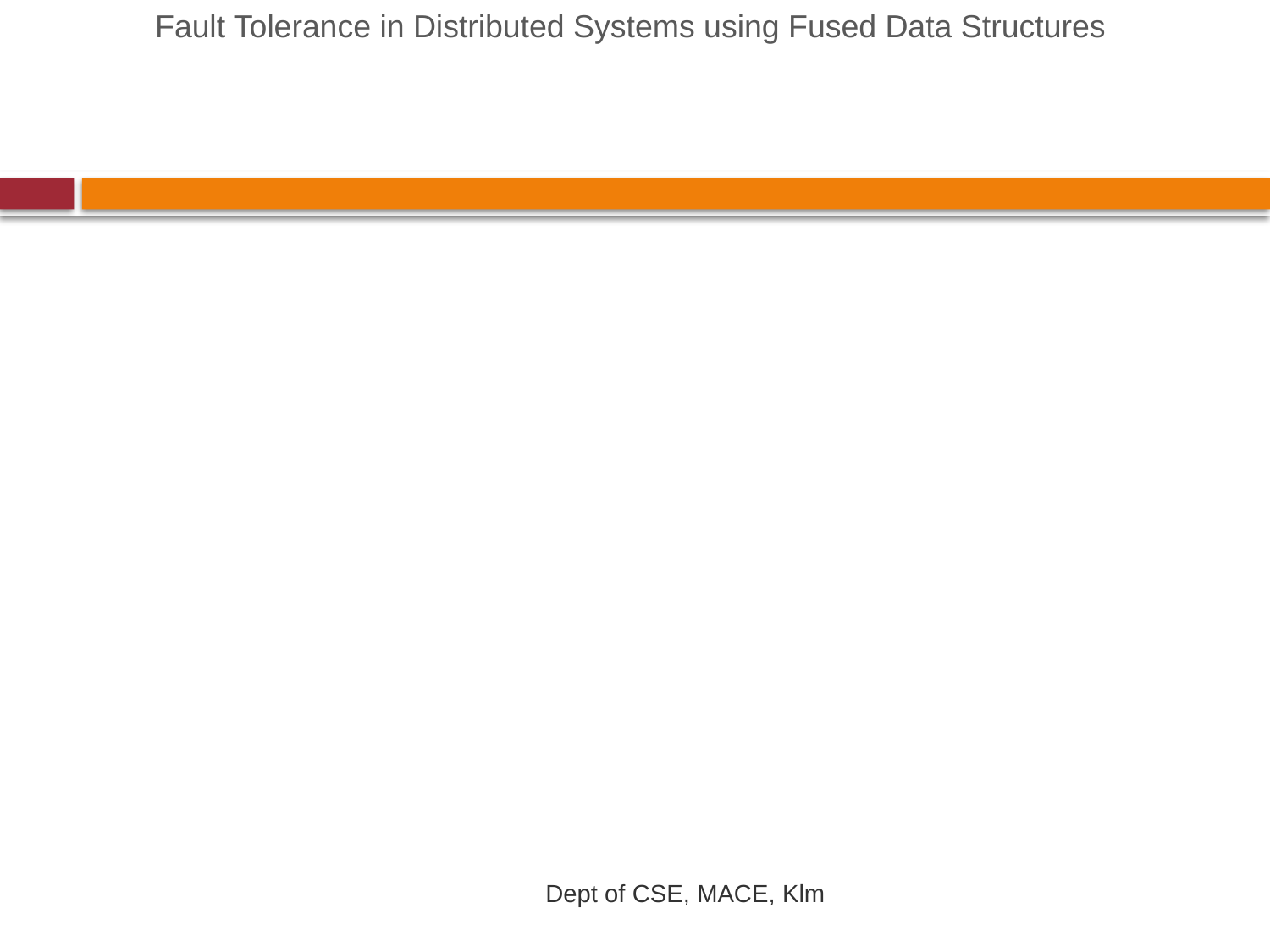

Fault Tolerance in Distributed Systems using Fused Data Structures
#

Dept of CSE, MACE, Klm